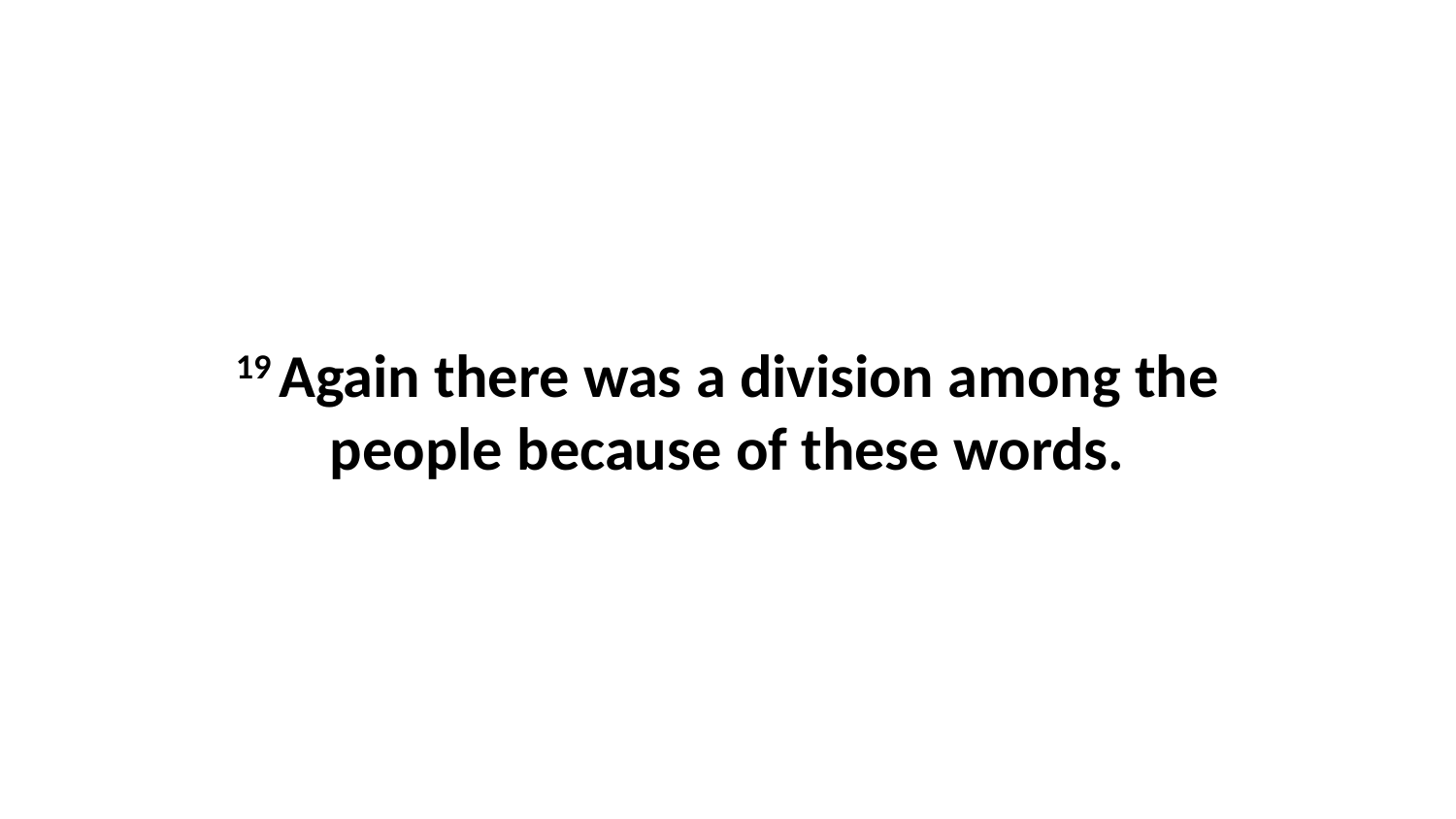

19 Again there was a division among the people because of these words.